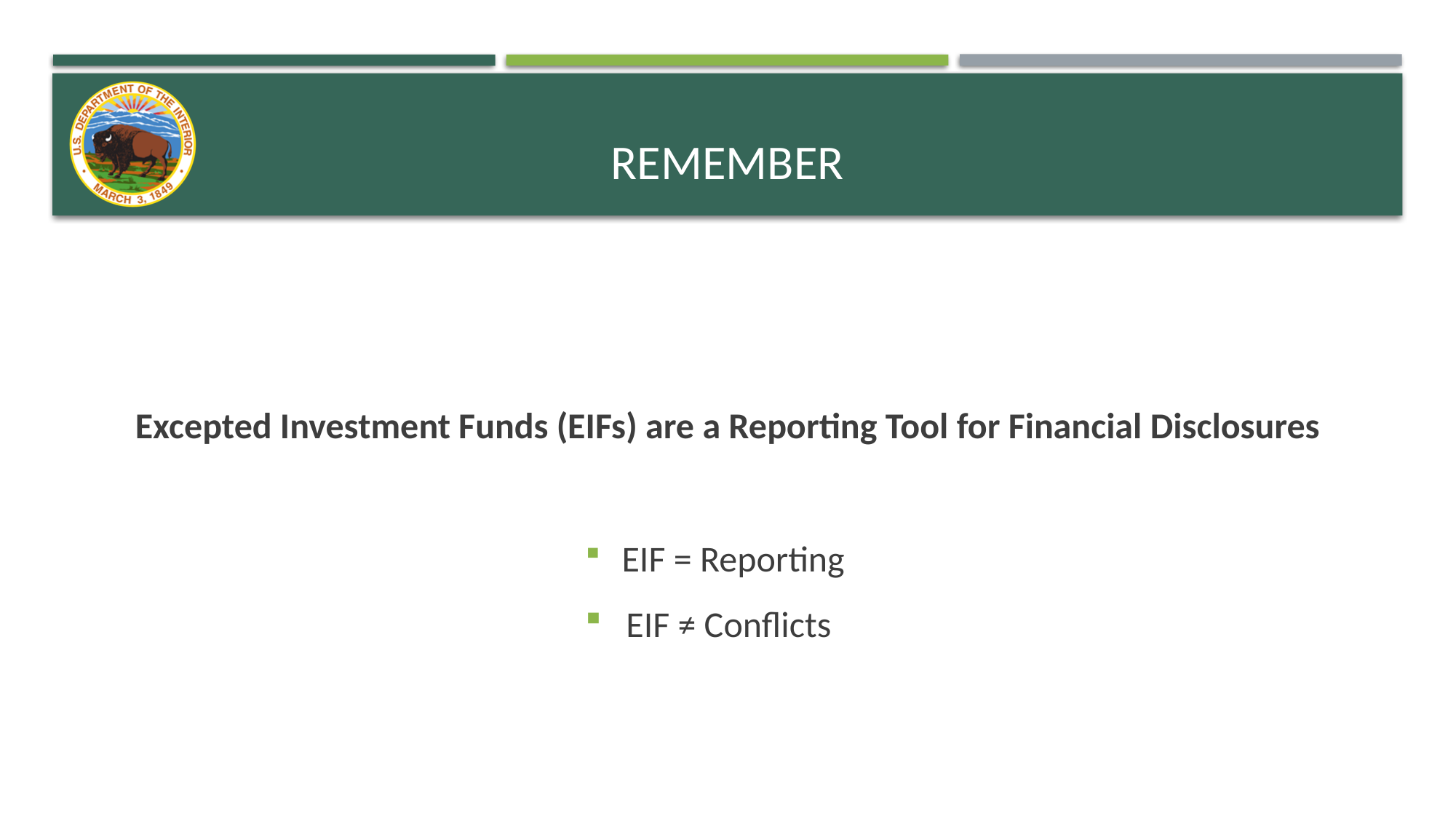

# remember
Excepted Investment Funds (EIFs) are a Reporting Tool for Financial Disclosures
EIF = Reporting
EIF ≠ Conflicts